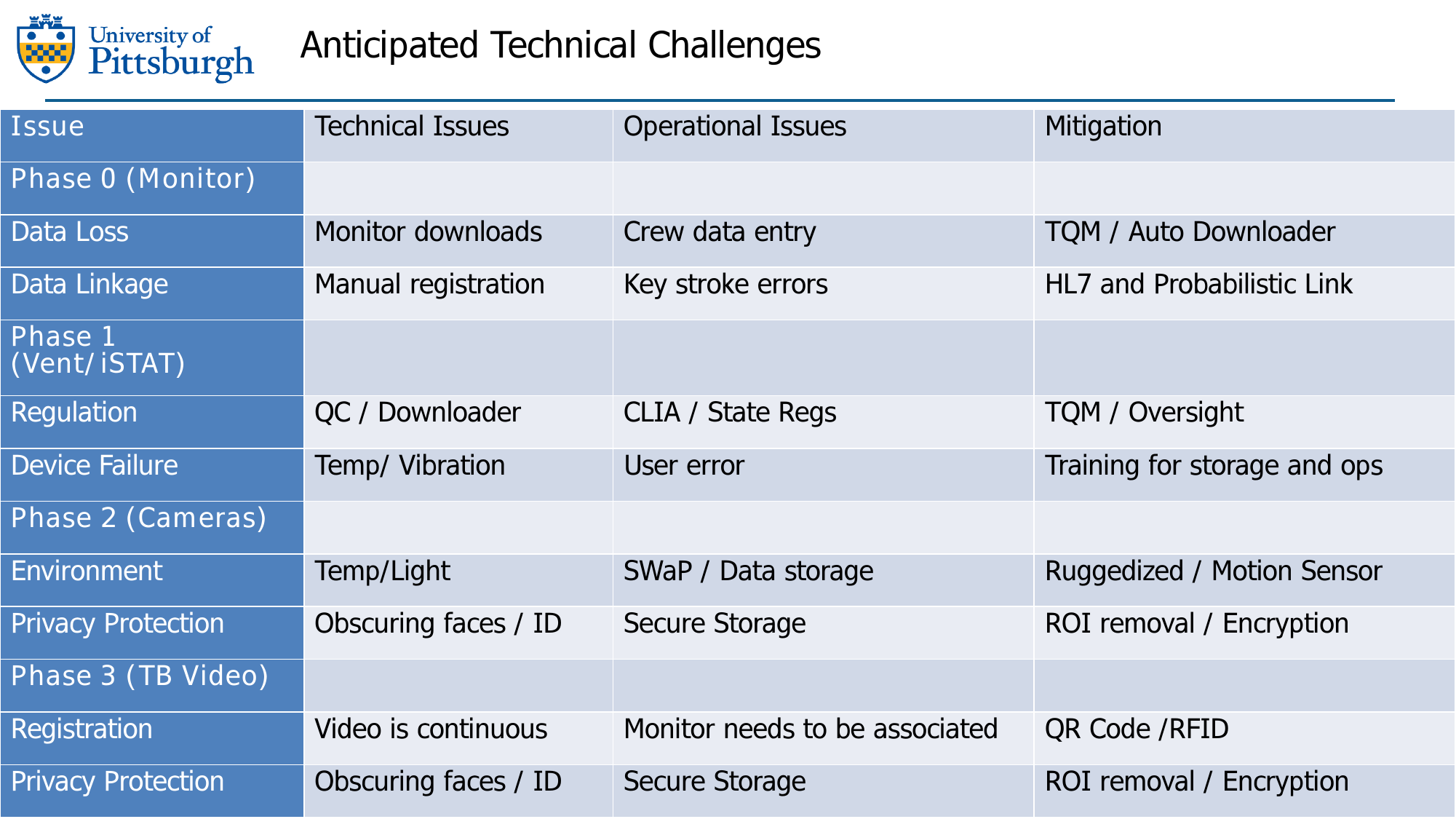

# Anticipated Technical Challenges
| Issue | Technical Issues | Operational Issues | Mitigation |
| --- | --- | --- | --- |
| Phase 0 (Monitor) |  |  |  |
| Data Loss | Monitor downloads | Crew data entry | TQM / Auto Downloader |
| Data Linkage | Manual registration | Key stroke errors | HL7 and Probabilistic Link |
| Phase 1 (Vent/iSTAT) |  |  |  |
| Regulation | QC / Downloader | CLIA / State Regs | TQM / Oversight |
| Device Failure | Temp/ Vibration | User error | Training for storage and ops |
| Phase 2 (Cameras) |  |  |  |
| Environment | Temp/Light | SWaP / Data storage | Ruggedized / Motion Sensor |
| Privacy Protection | Obscuring faces / ID | Secure Storage | ROI removal / Encryption |
| Phase 3 (TB Video) |  |  |  |
| Registration | Video is continuous | Monitor needs to be associated | QR Code /RFID |
| Privacy Protection | Obscuring faces / ID | Secure Storage | ROI removal / Encryption |
Distribution Statement
33